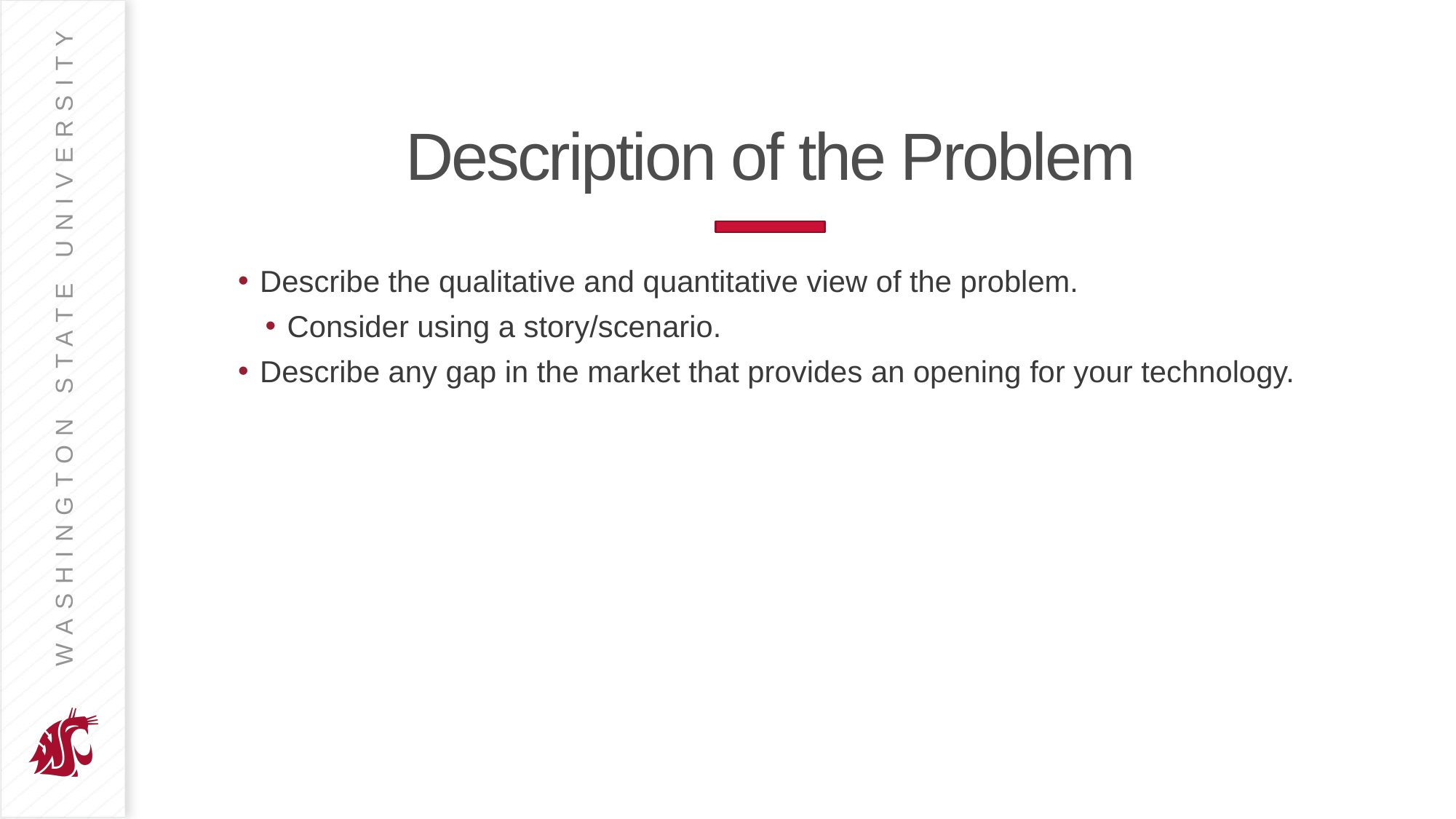

# Description of the Problem
Describe the qualitative and quantitative view of the problem.
Consider using a story/scenario.
Describe any gap in the market that provides an opening for your technology.